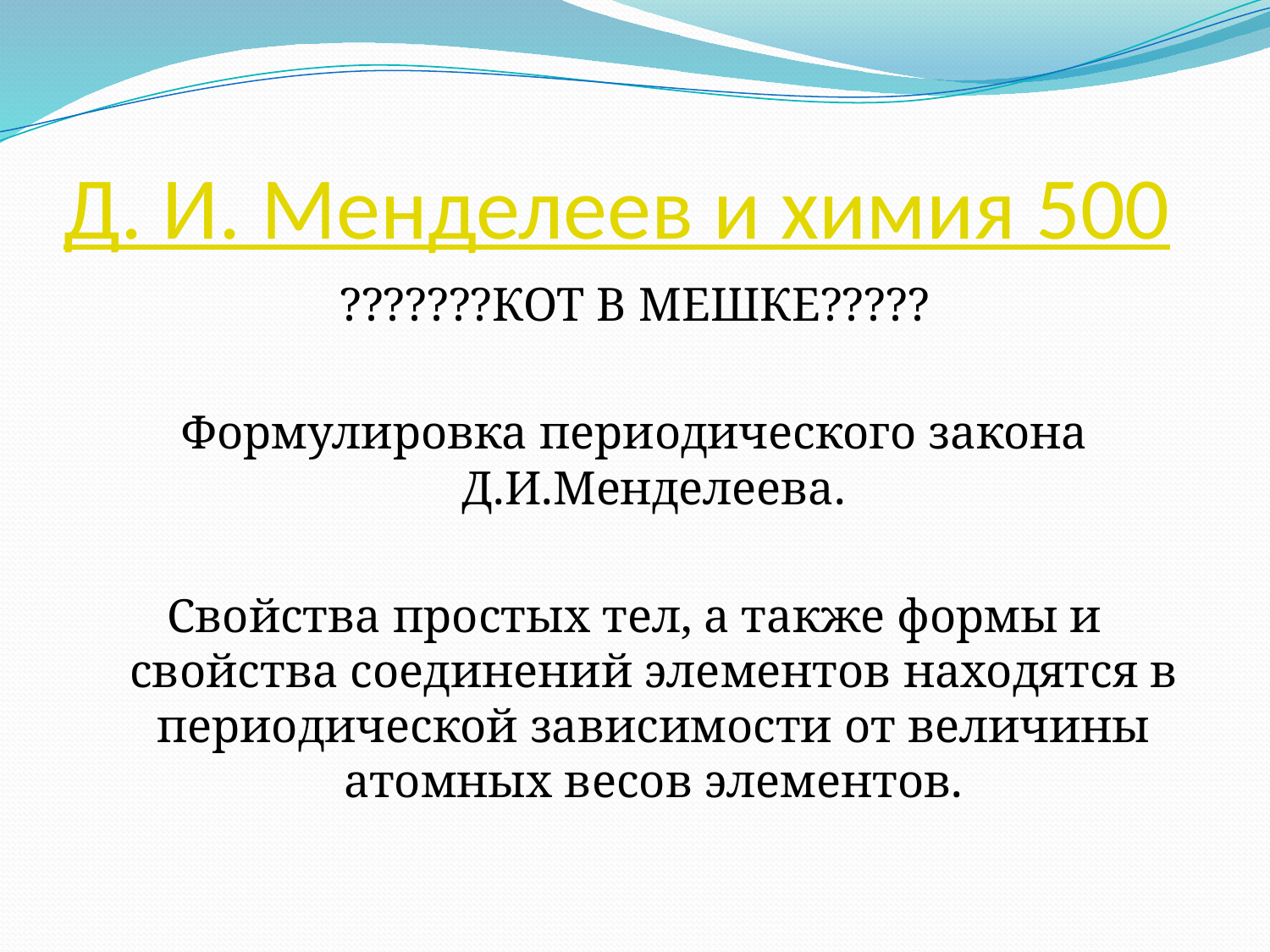

# Д. И. Менделеев и химия 500
???????КОТ В МЕШКЕ?????

Формулировка периодического закона Д.И.Менделеева.

Свойства простых тел, а также формы и свойства соединений элементов находятся в периодической зависимости от величины атомных весов элементов.